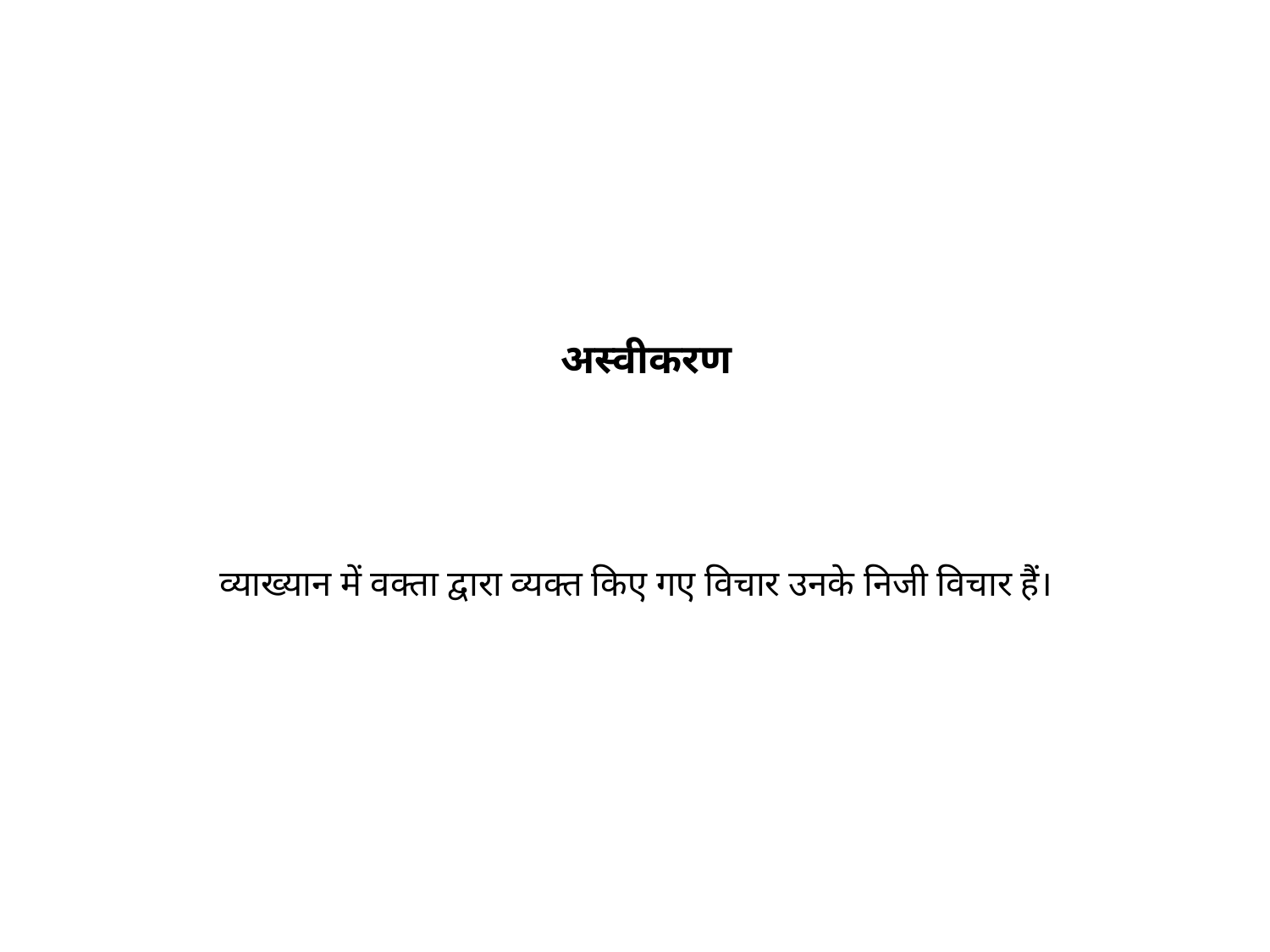

# अस्वीकरण

व्याख्यान में वक्ता द्वारा व्यक्त किए गए विचार उनके निजी विचार हैं।